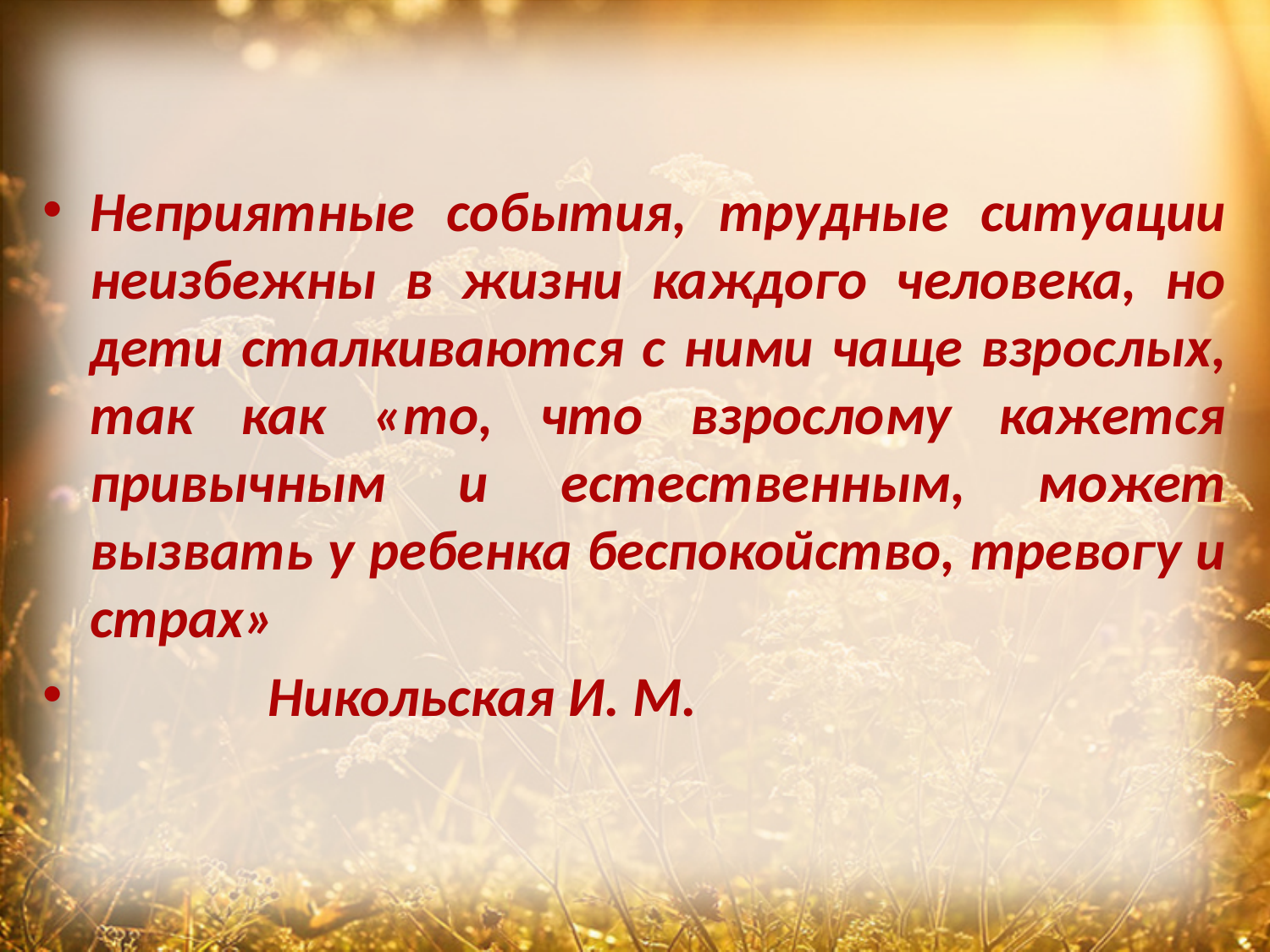

Неприятные события, трудные ситуации неизбежны в жизни каждого человека, но дети сталкиваются с ними чаще взрослых, так как «то, что взрослому кажется привычным и естественным, может вызвать у ребенка беспокойство, тревогу и страх»
              Никольская И. М.